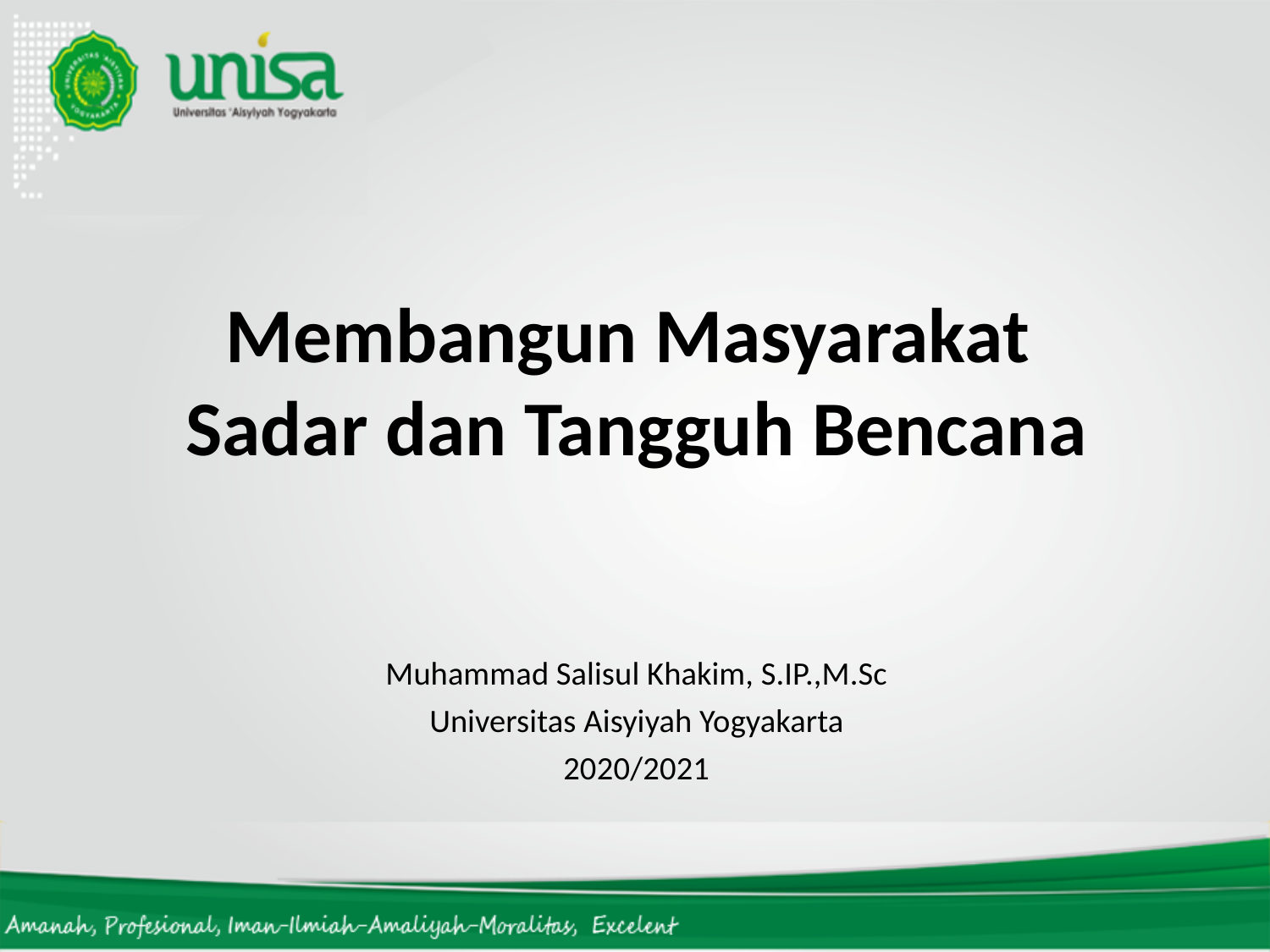

Membangun Masyarakat
Sadar dan Tangguh Bencana
Muhammad Salisul Khakim, S.IP.,M.Sc
Universitas Aisyiyah Yogyakarta
2020/2021